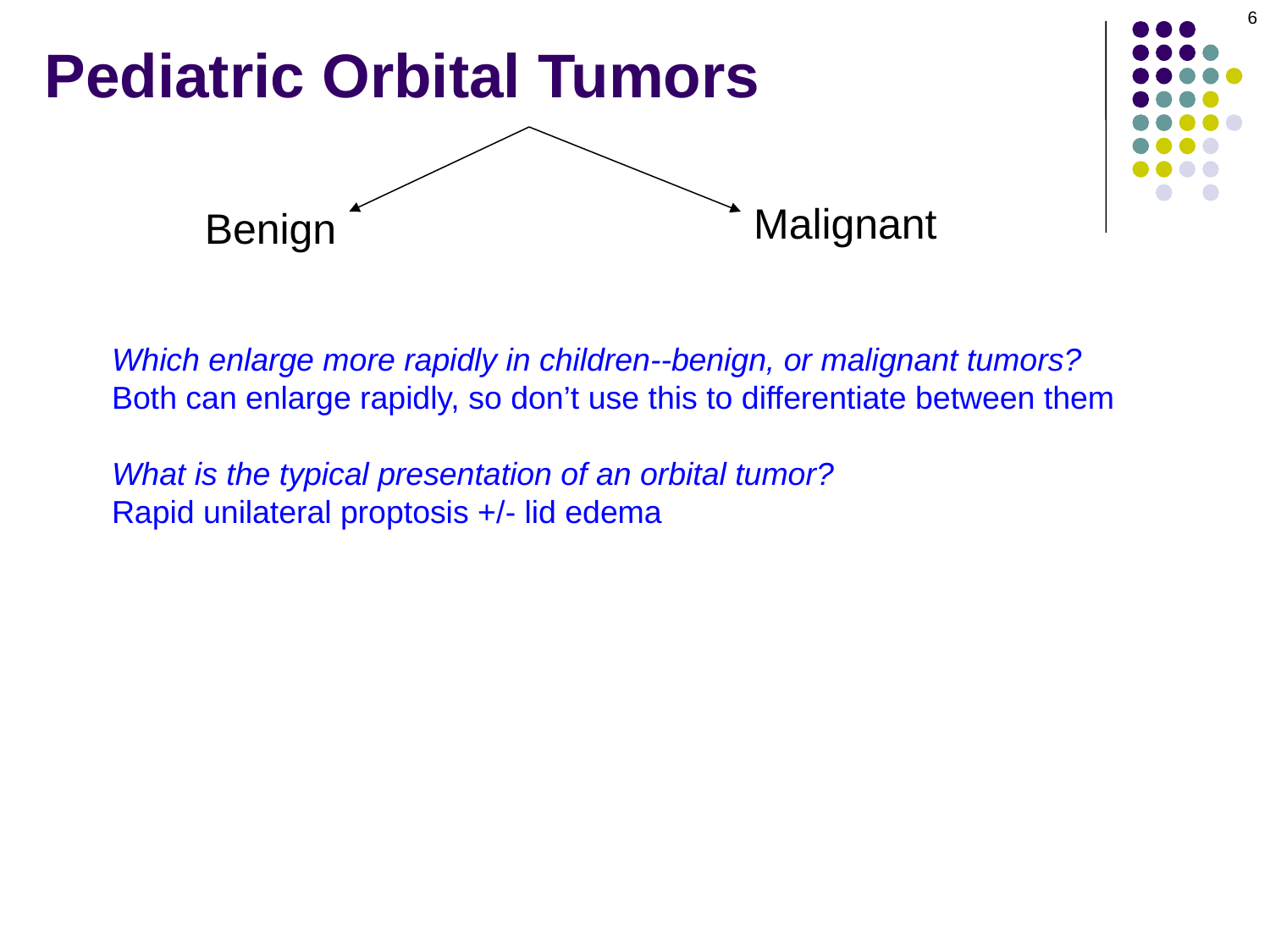

6
# Pediatric Orbital Tumors

Malignant
Benign
Which enlarge more rapidly in children--benign, or malignant tumors?
Both can enlarge rapidly, so don’t use this to differentiate between them

What is the typical presentation of an orbital tumor?
Rapid unilateral proptosis +/- lid edema